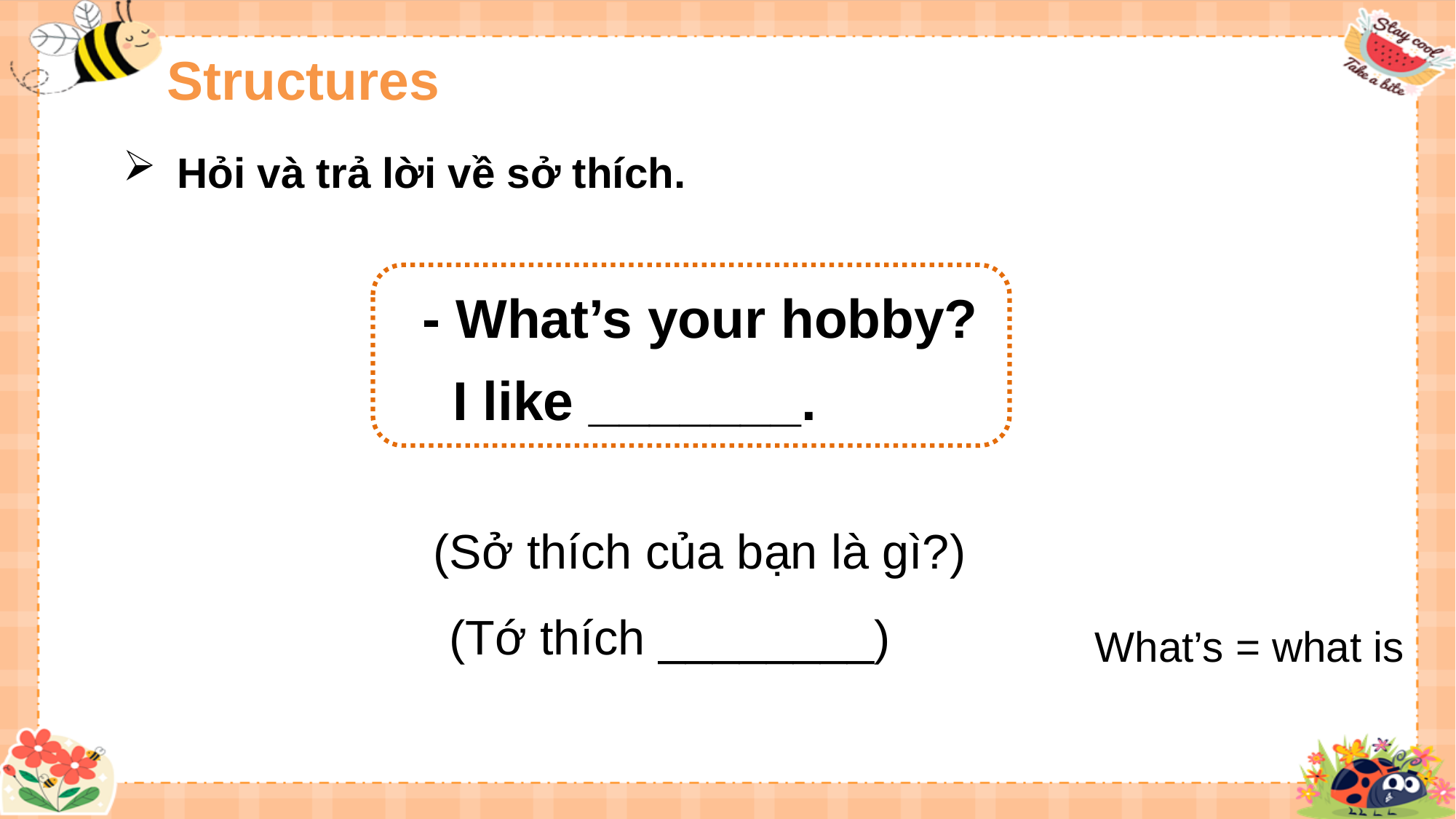

Structures
Hỏi và trả lời về sở thích.
  - What’s your hobby?
    I like _______.
(Sở thích của bạn là gì?)

What’s = what is
(Tớ thích ________)